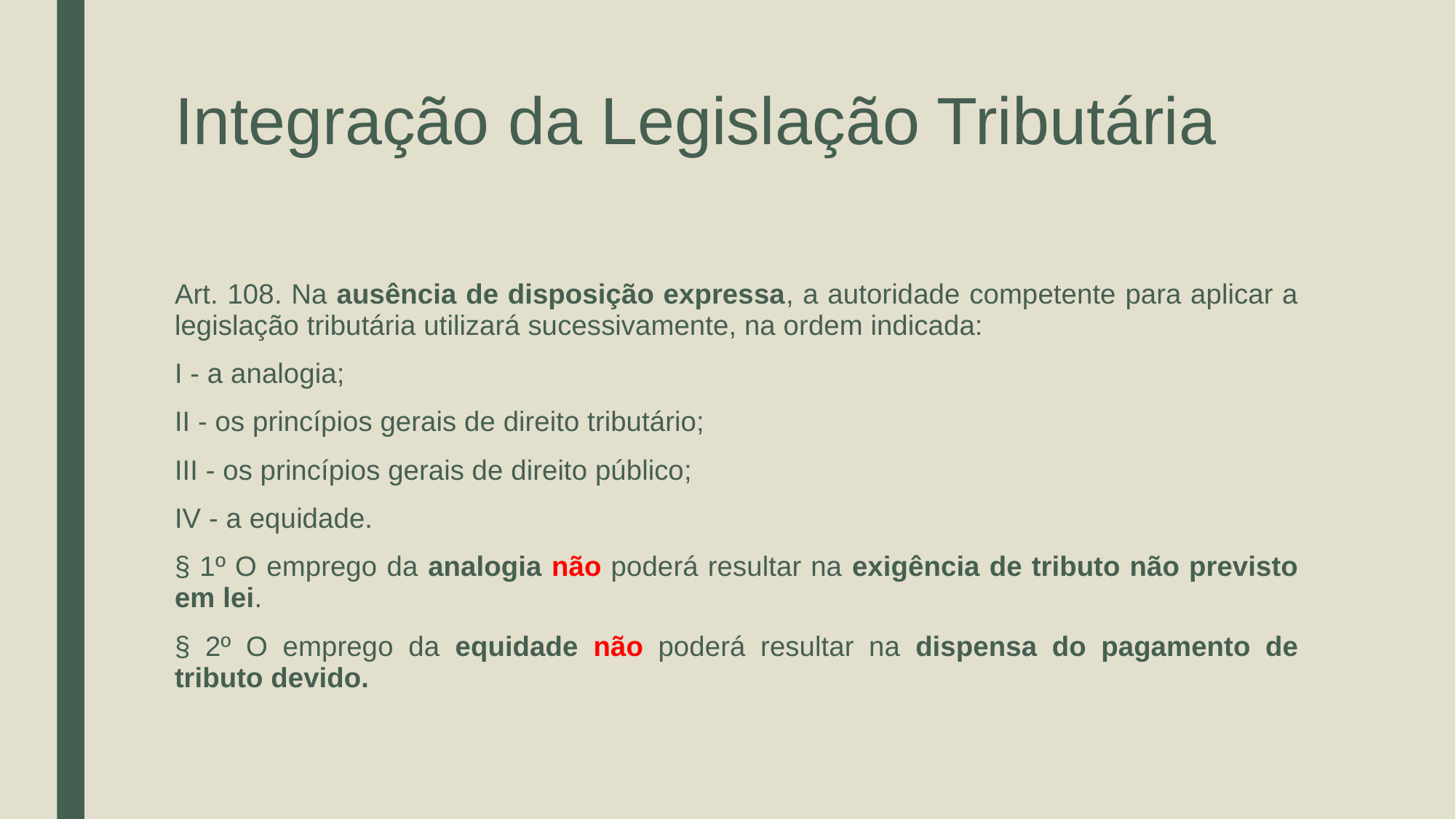

# Integração da Legislação Tributária
Art. 108. Na ausência de disposição expressa, a autoridade competente para aplicar a legislação tributária utilizará sucessivamente, na ordem indicada:
I - a analogia;
II - os princípios gerais de direito tributário;
III - os princípios gerais de direito público;
IV - a equidade.
§ 1º O emprego da analogia não poderá resultar na exigência de tributo não previsto em lei.
§ 2º O emprego da equidade não poderá resultar na dispensa do pagamento de tributo devido.